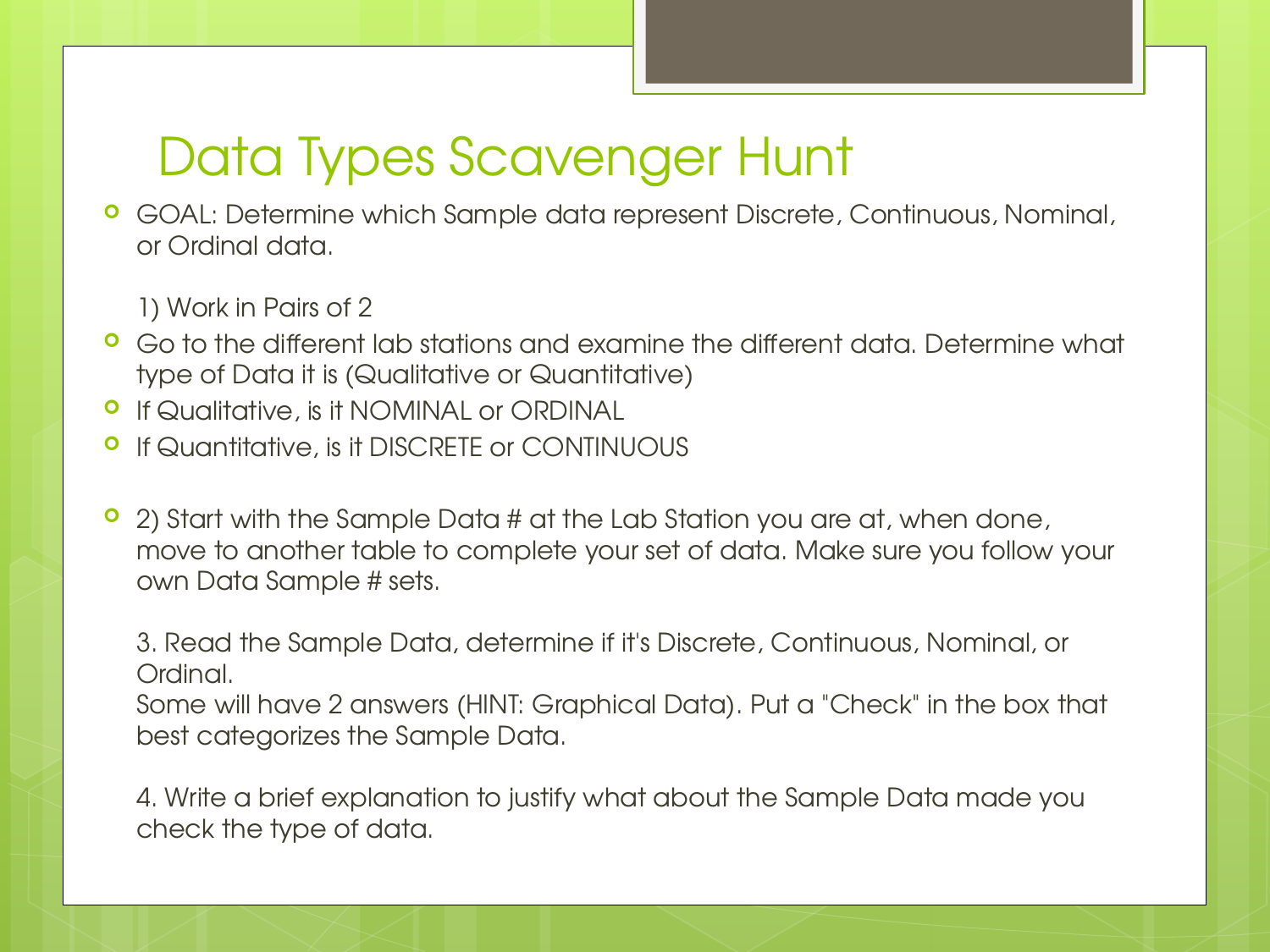

# Data Types Scavenger Hunt
GOAL: Determine which Sample data represent Discrete, Continuous, Nominal, or Ordinal data.
1) Work in Pairs of 2
Go to the different lab stations and examine the different data. Determine what type of Data it is (Qualitative or Quantitative)
If Qualitative, is it NOMINAL or ORDINAL
If Quantitative, is it DISCRETE or CONTINUOUS

2) Start with the Sample Data # at the Lab Station you are at, when done, move to another table to complete your set of data. Make sure you follow your own Data Sample # sets.
3. Read the Sample Data, determine if it's Discrete, Continuous, Nominal, or Ordinal.
Some will have 2 answers (HINT: Graphical Data). Put a "Check" in the box that best categorizes the Sample Data.
4. Write a brief explanation to justify what about the Sample Data made you check the type of data.